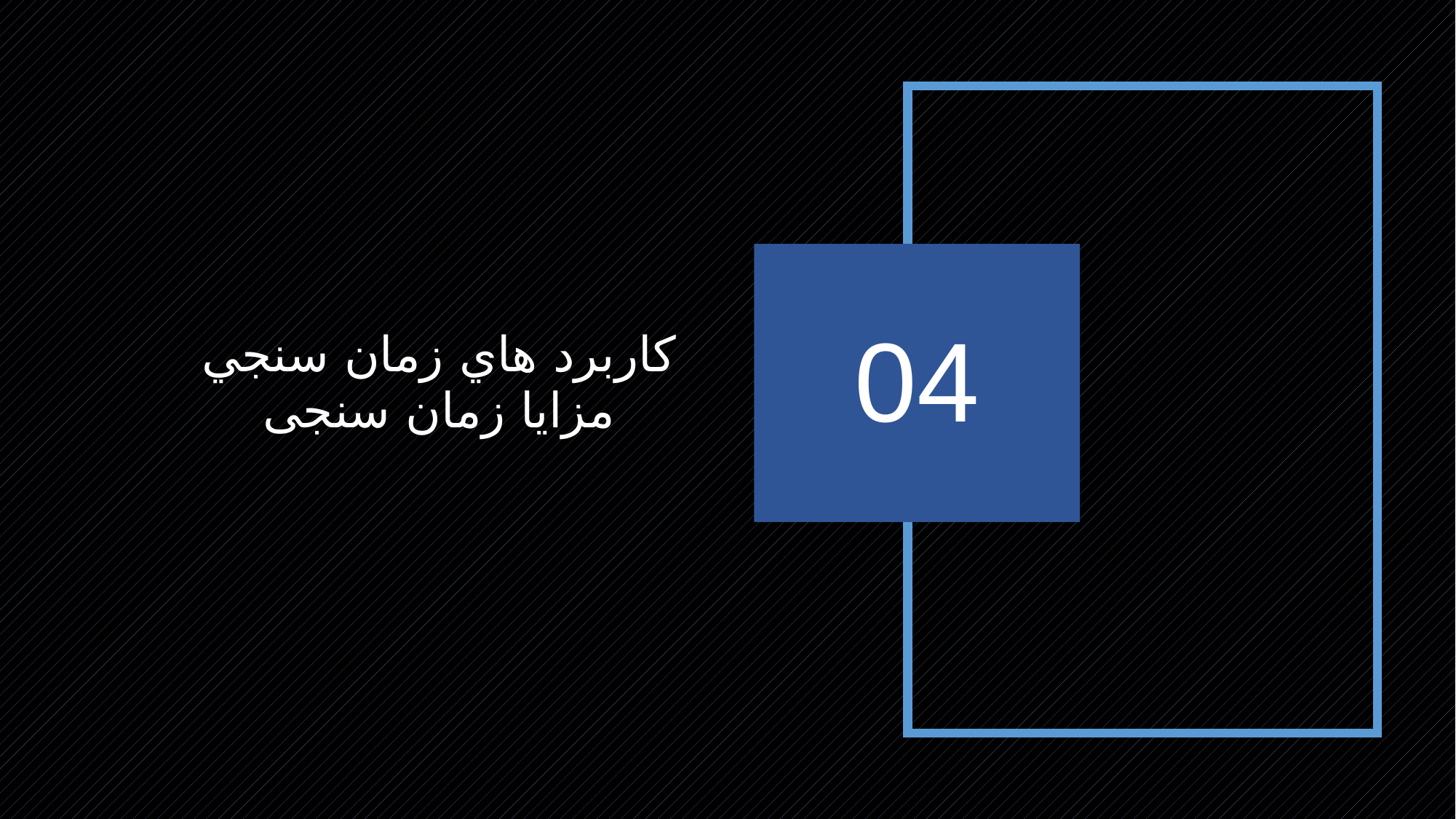

کاربرد هاي زمان سنجي
مزایا زمان سنجی
04